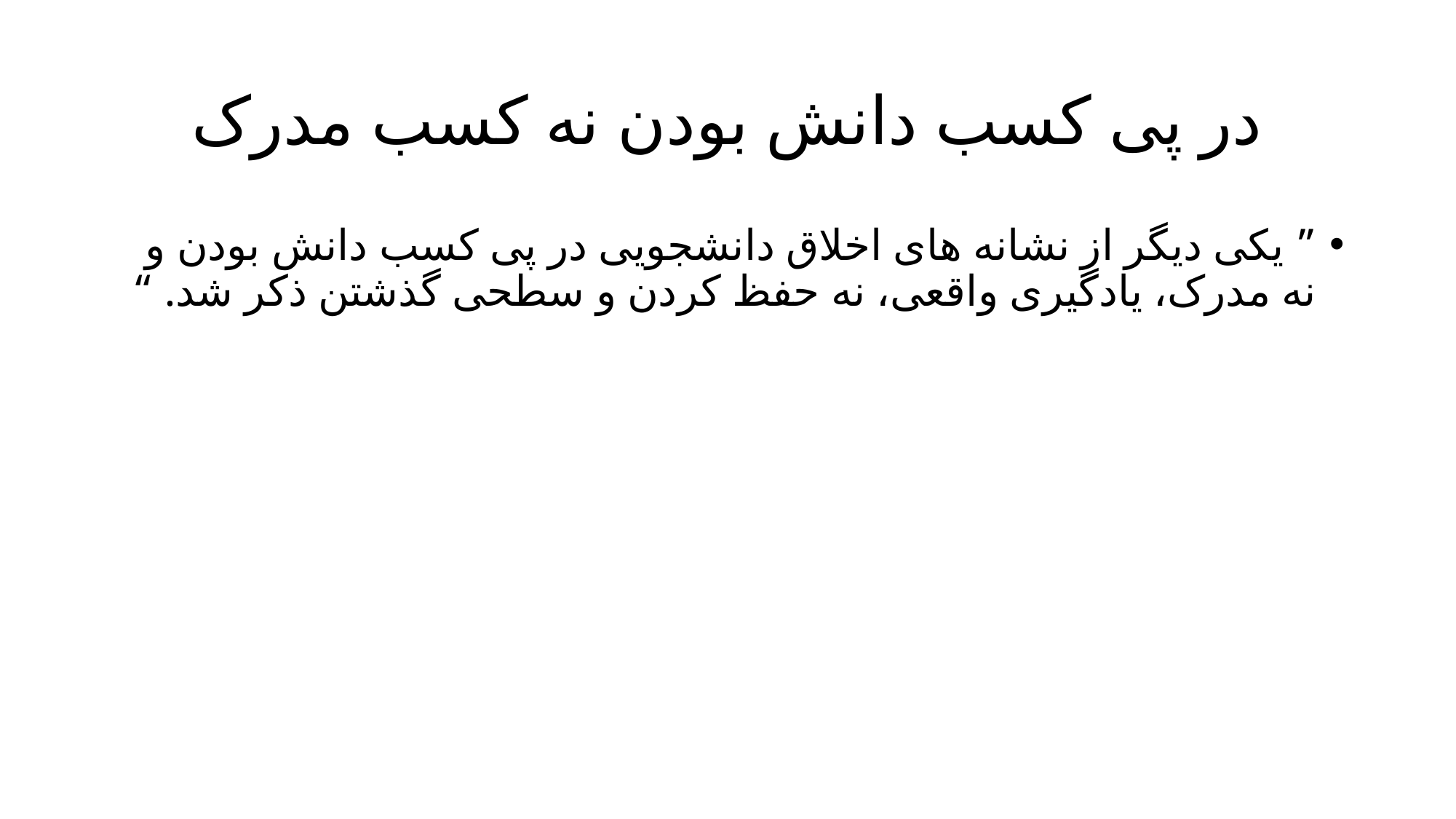

# در پی کسب دانش بودن نه کسب مدرک
” یکی دیگر از نشانه های اخلاق دانشجویی در پی کسب دانش بودن و نه مدرک، یادگیری واقعی، نه حفظ کردن و سطحی گذشتن ذکر شد. “